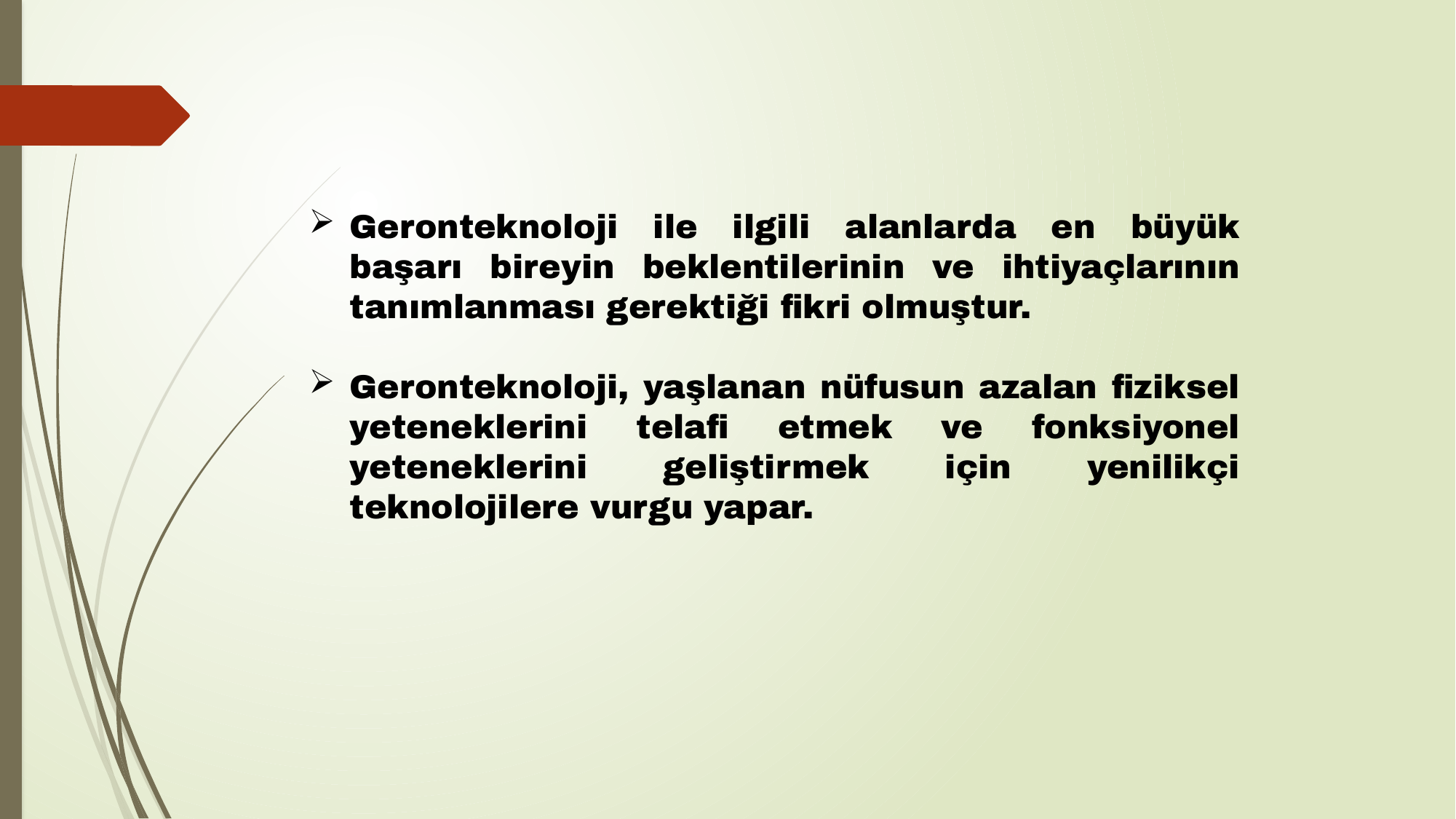

Geronteknoloji ile ilgili alanlarda en büyük başarı bireyin beklentilerinin ve ihtiyaçlarının tanımlanması gerektiği fikri olmuştur.

Geronteknoloji, yaşlanan nüfusun azalan fiziksel yeteneklerini telafi etmek ve fonksiyonel yeteneklerini geliştirmek için yenilikçi teknolojilere vurgu yapar.